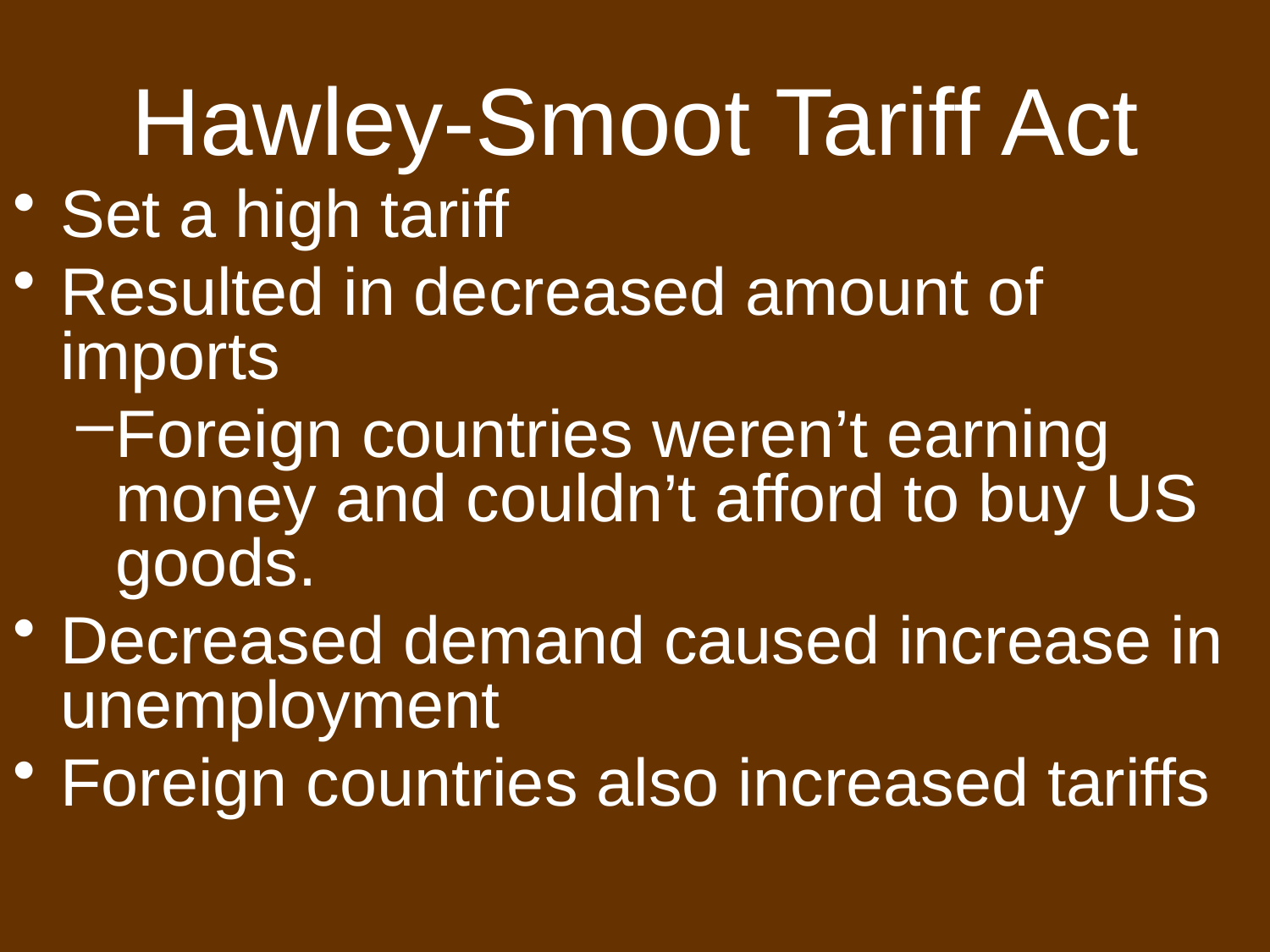

# Hawley-Smoot Tariff Act
Set a high tariff
Resulted in decreased amount of imports
Foreign countries weren’t earning money and couldn’t afford to buy US goods.
Decreased demand caused increase in unemployment
Foreign countries also increased tariffs